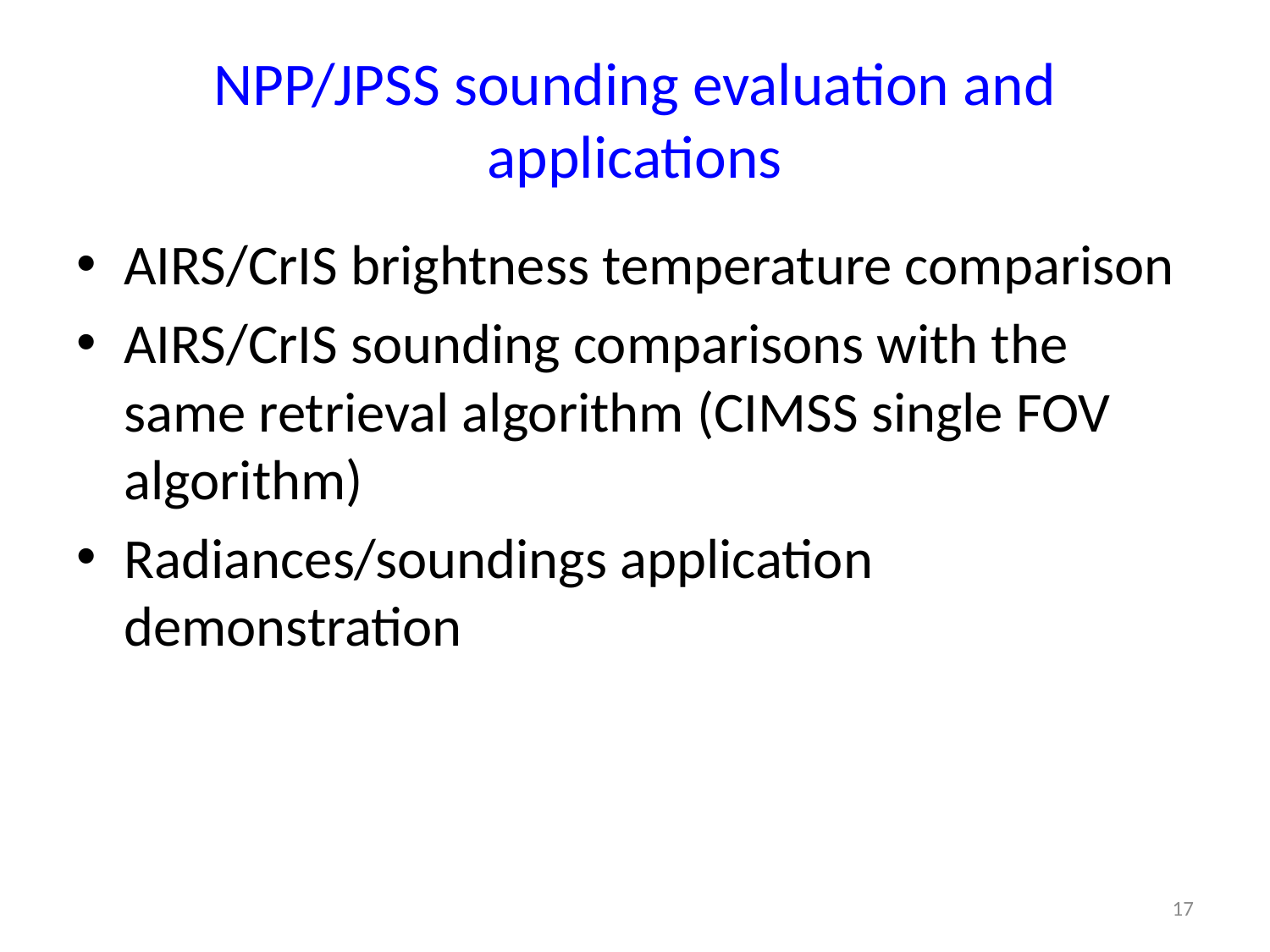

# NPP/JPSS sounding evaluation and applications
AIRS/CrIS brightness temperature comparison
AIRS/CrIS sounding comparisons with the same retrieval algorithm (CIMSS single FOV algorithm)
Radiances/soundings application demonstration

17